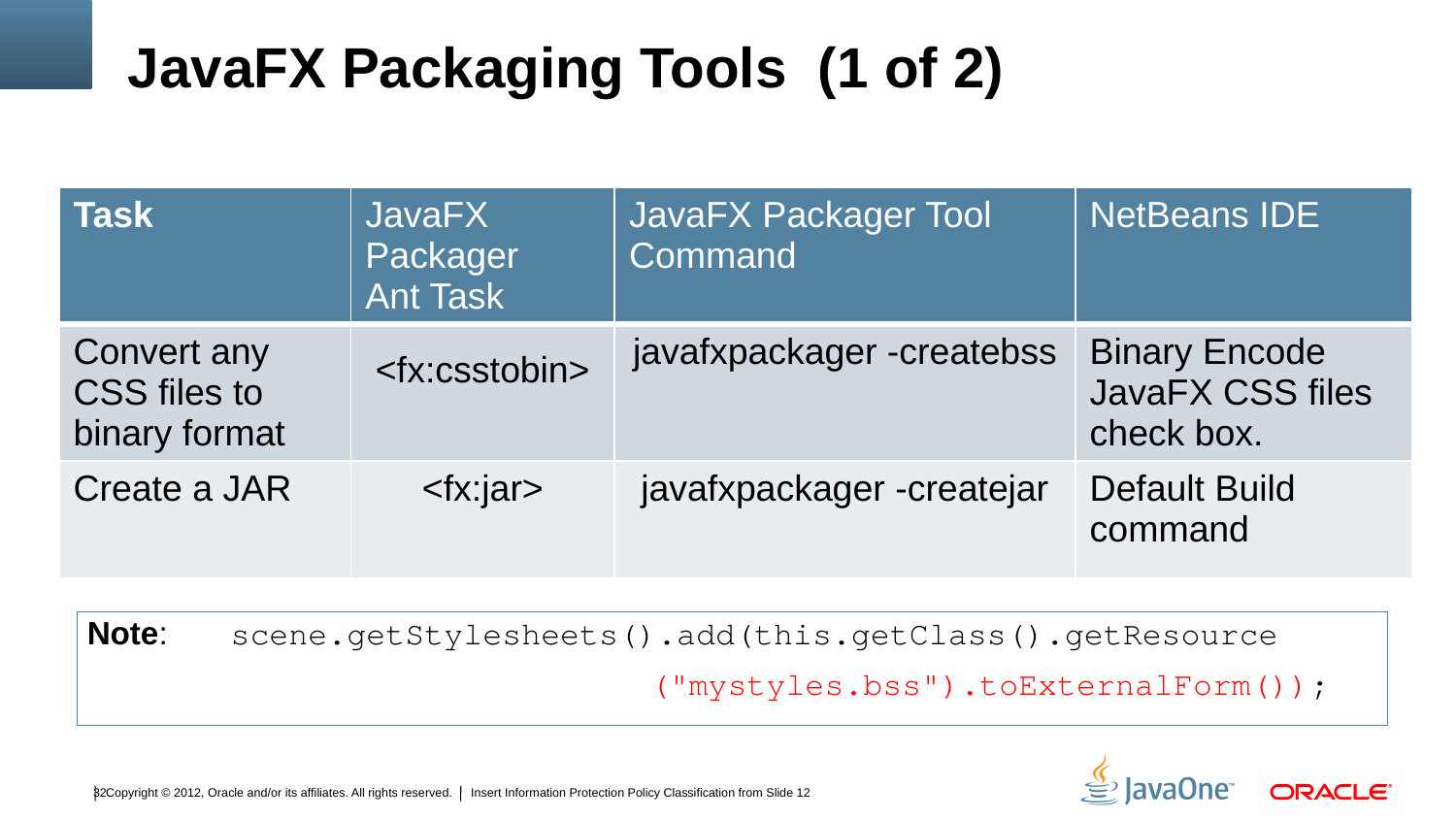

# JavaFX Packaging Tools  (1 of 2)

| Task | JavaFX Packager Ant Task | JavaFX Packager Tool Command | NetBeans IDE |
| --- | --- | --- | --- |
| Convert any CSS files to binary format | <fx:csstobin> | javafxpackager -createbss | Binary Encode JavaFX CSS files check box. |
| Create a JAR | <fx:jar> | javafxpackager -createjar | Default Build command |
Note:       scene.getStylesheets().add(this.getClass().getResource
                             ("mystyles.bss").toExternalForm());